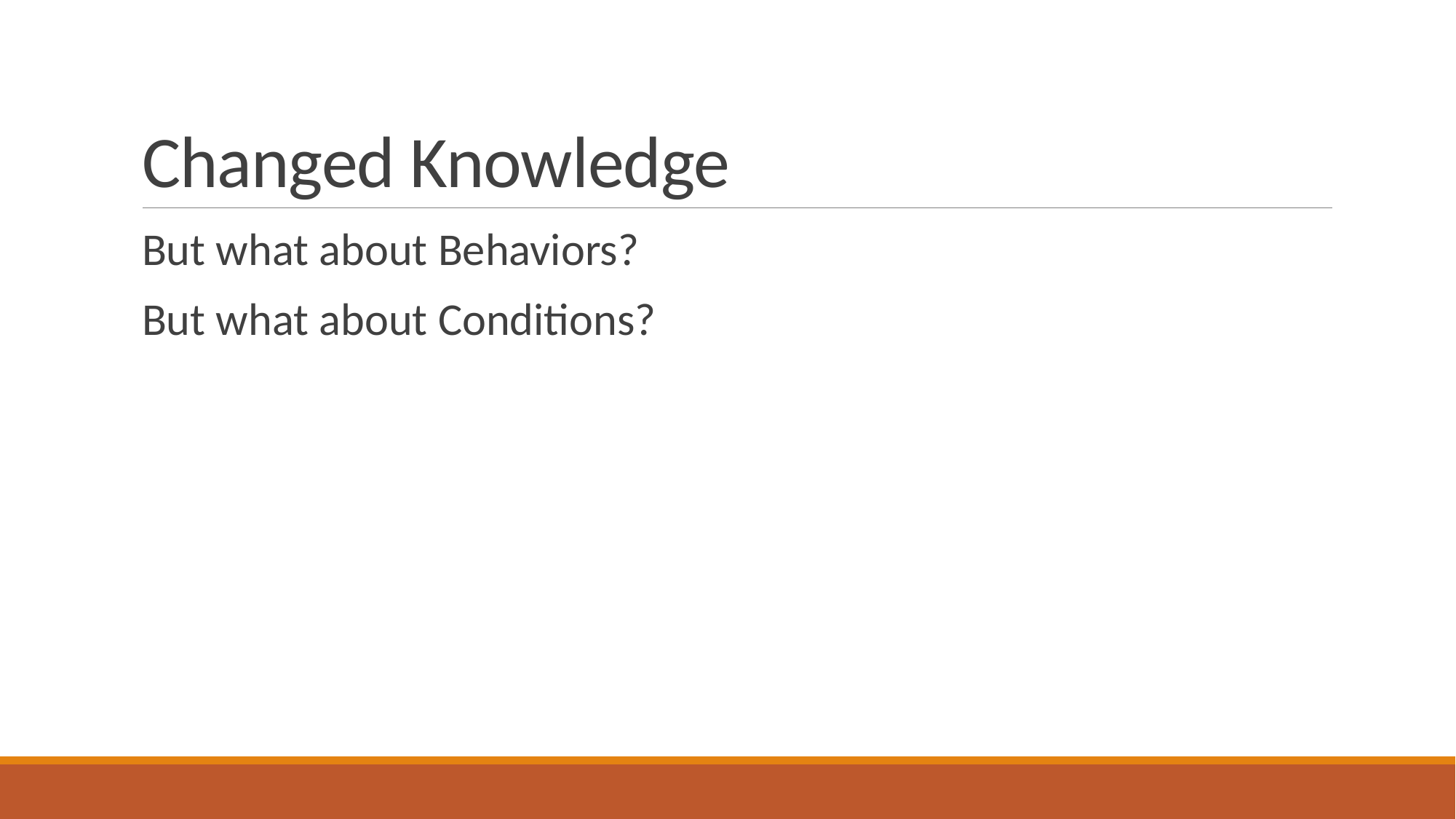

# Changed Knowledge
But what about Behaviors?
But what about Conditions?